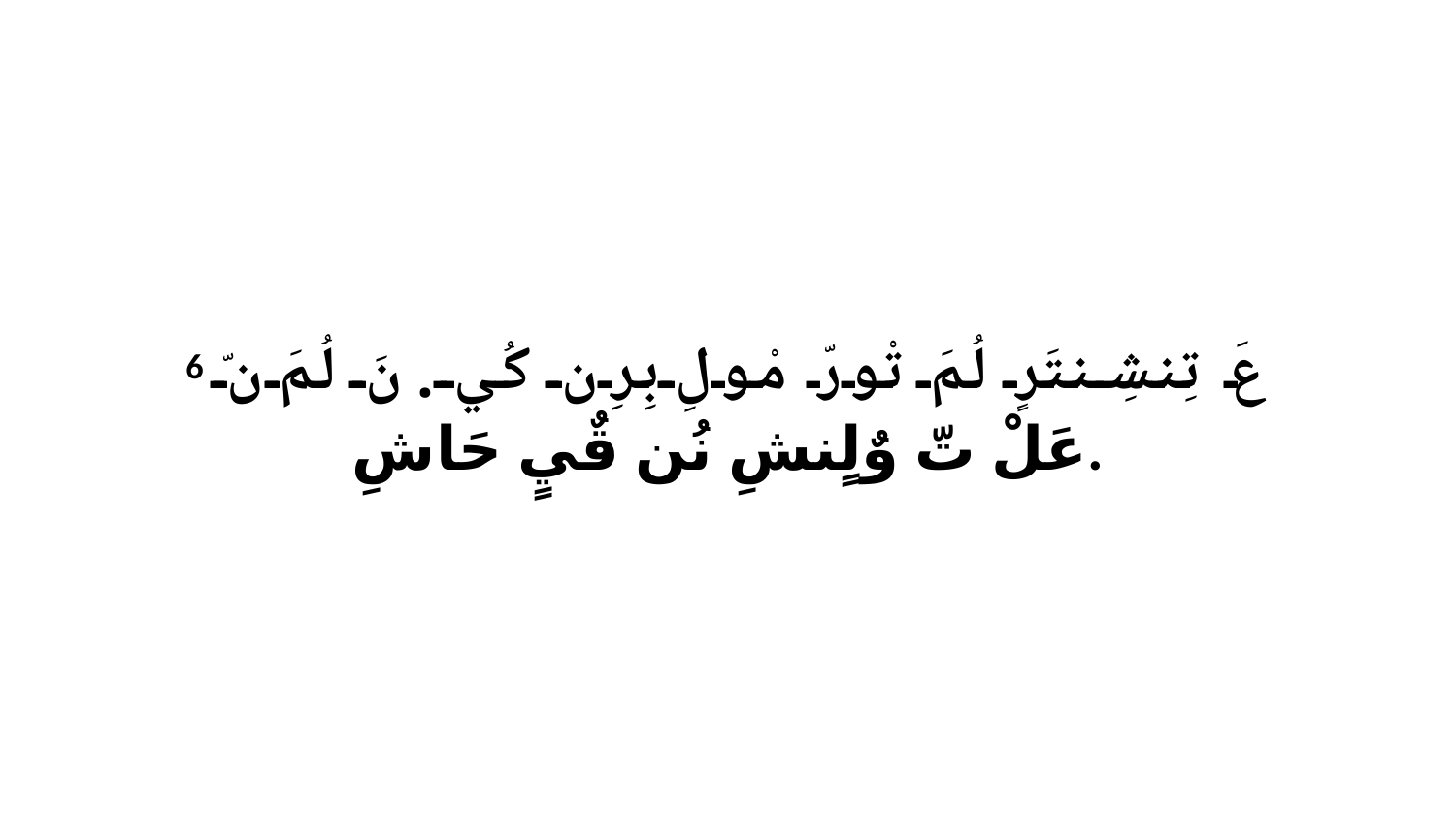

6 عَ تِنشِنتَرٍ لُمَ تْورّ مْولِ بِرِن كُي.نَ لُمَ نّ عَلْ تّ وٌلٍنشِ نُن قٌيٍ حَاشِ.